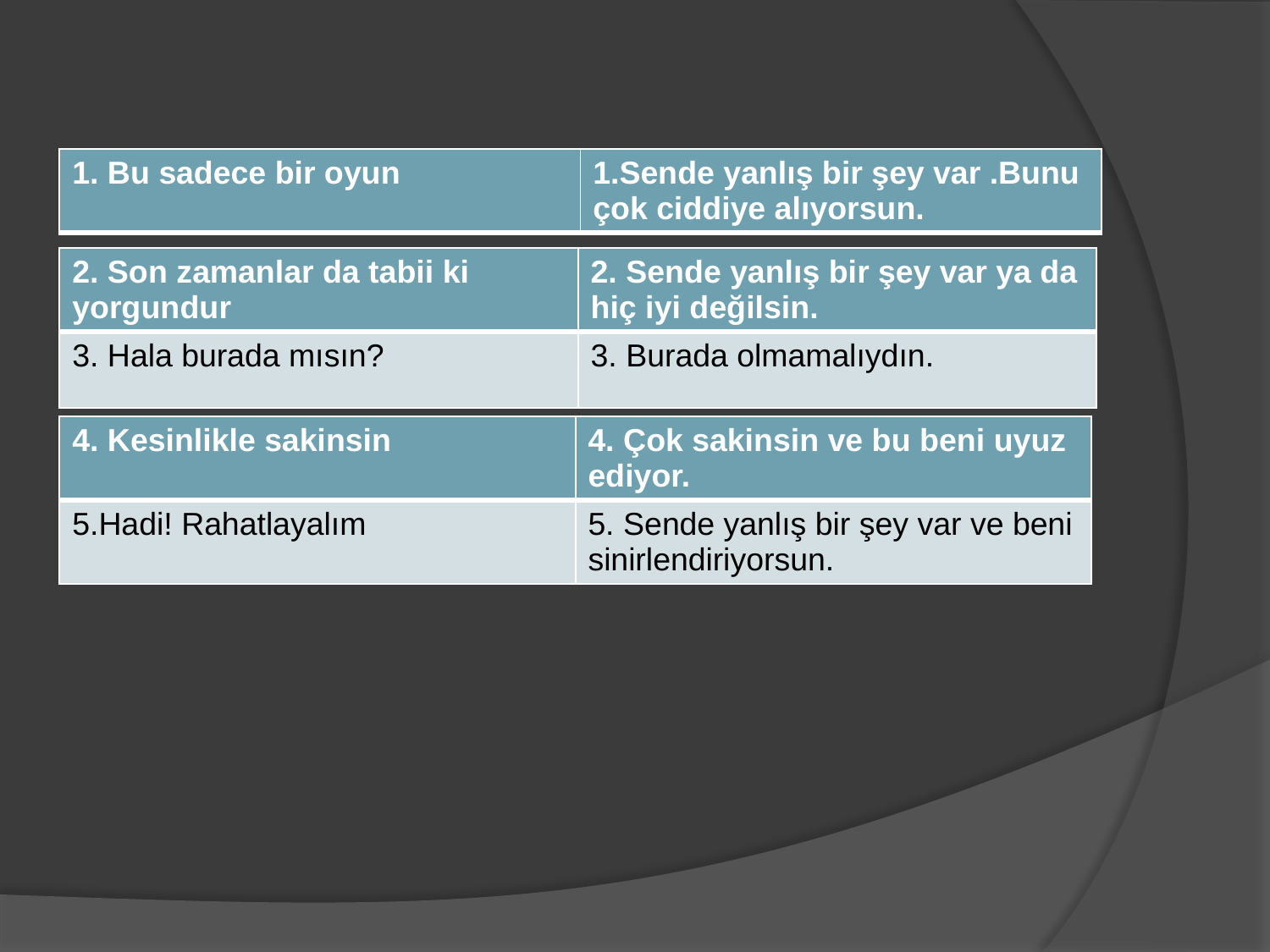

| 1. Bu sadece bir oyun | 1.Sende yanlış bir şey var .Bunu çok ciddiye alıyorsun. |
| --- | --- |
| 2. Son zamanlar da tabii ki yorgundur | 2. Sende yanlış bir şey var ya da hiç iyi değilsin. |
| --- | --- |
| 3. Hala burada mısın? | 3. Burada olmamalıydın. |
| 4. Kesinlikle sakinsin | 4. Çok sakinsin ve bu beni uyuz ediyor. |
| --- | --- |
| 5.Hadi! Rahatlayalım | 5. Sende yanlış bir şey var ve beni sinirlendiriyorsun. |